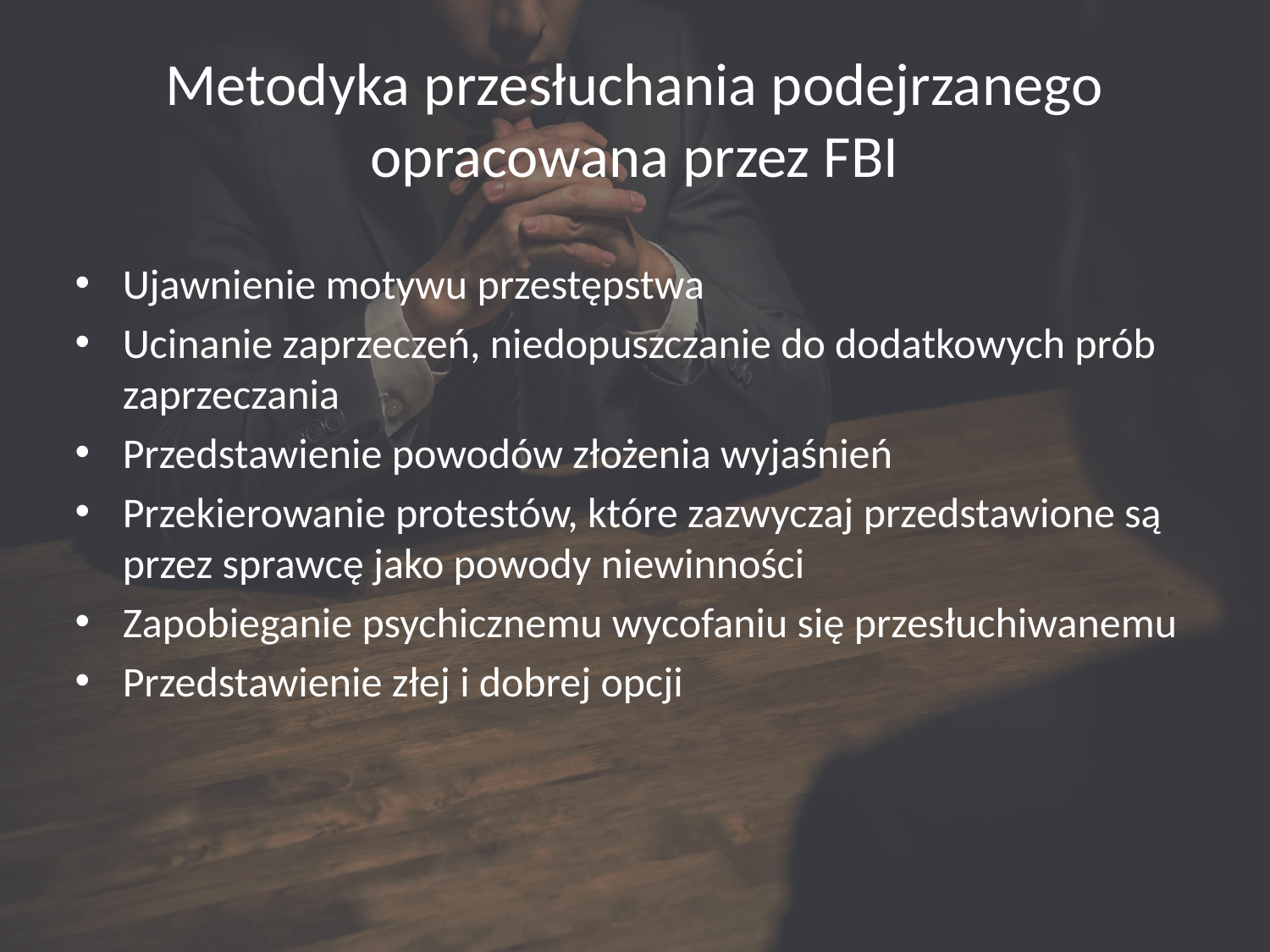

# Metodyka przesłuchania podejrzanego opracowana przez FBI
Ujawnienie motywu przestępstwa
Ucinanie zaprzeczeń, niedopuszczanie do dodatkowych prób zaprzeczania
Przedstawienie powodów złożenia wyjaśnień
Przekierowanie protestów, które zazwyczaj przedstawione są przez sprawcę jako powody niewinności
Zapobieganie psychicznemu wycofaniu się przesłuchiwanemu
Przedstawienie złej i dobrej opcji